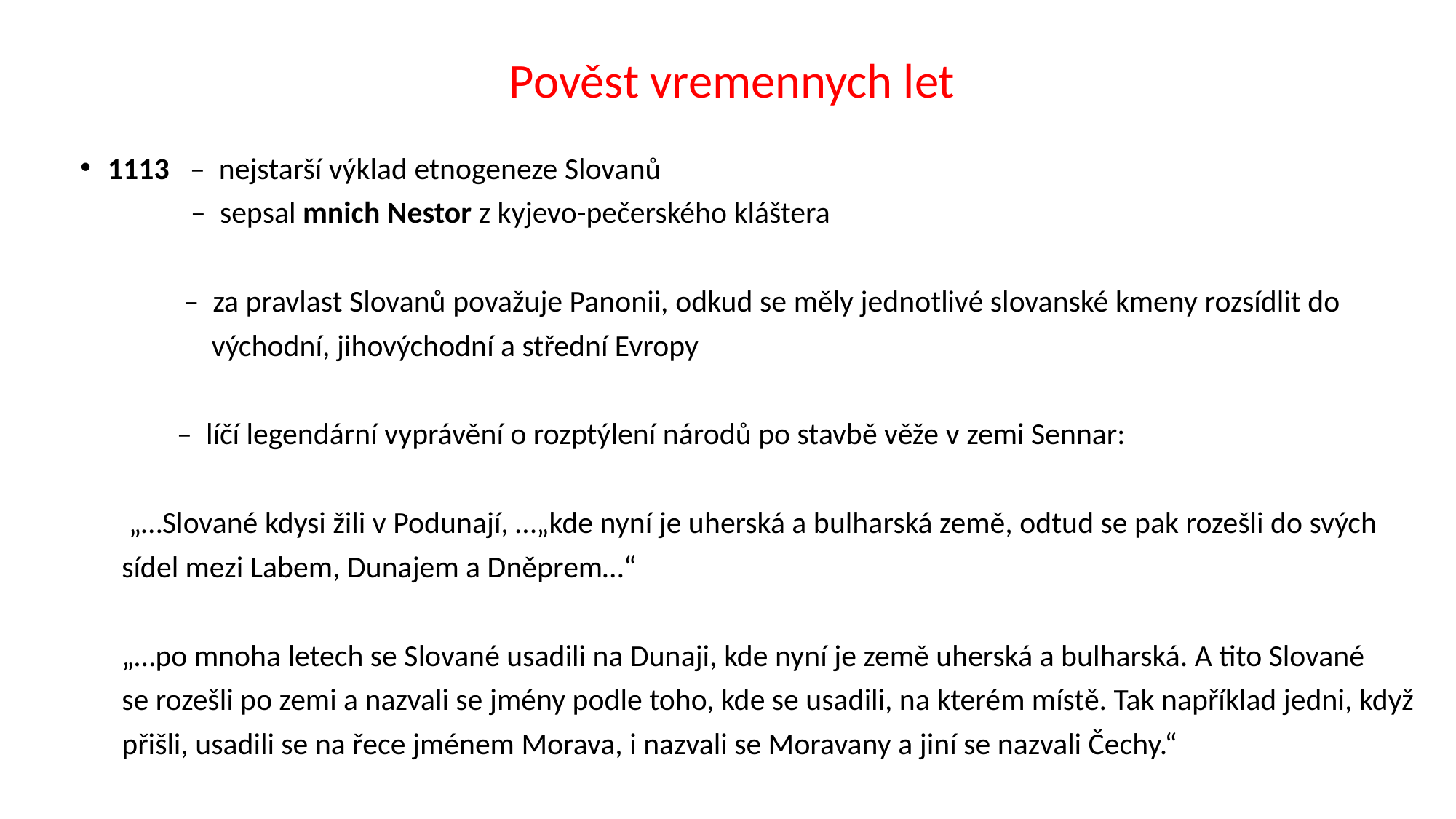

# Pověst vremennych let
1113   –  nejstarší výklad etnogeneze Slovanů
                –  sepsal mnich Nestor z kyjevo-pečerského kláštera

               –  za pravlast Slovanů považuje Panonii, odkud se měly jednotlivé slovanské kmeny rozsídlit do
                   východní, jihovýchodní a střední Evropy

              –  líčí legendární vyprávění o rozptýlení národů po stavbě věže v zemi Sennar:

       „…Slované kdysi žili v Podunají, …„kde nyní je uherská a bulharská země, odtud se pak rozešli do svých
      sídel mezi Labem, Dunajem a Dněprem…“

      „…po mnoha letech se Slované usadili na Dunaji, kde nyní je země uherská a bulharská. A tito Slované
      se rozešli po zemi a nazvali se jmény podle toho, kde se usadili, na kterém místě. Tak například jedni, když
      přišli, usadili se na řece jménem Morava, i nazvali se Moravany a jiní se nazvali Čechy.“